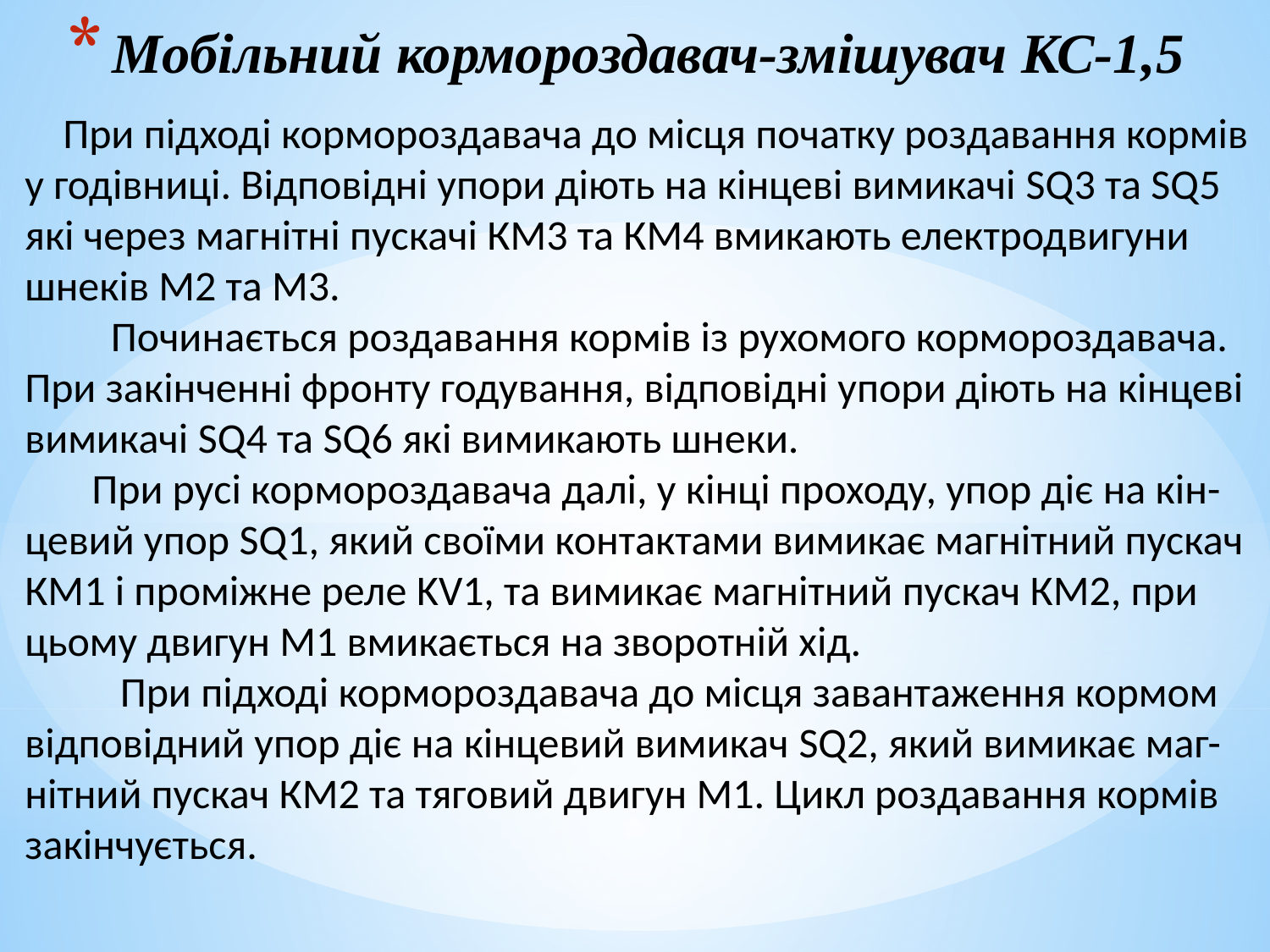

# Мобільний кормороздавач-змішувач КС-1,5
    При підході кормороздавача до місця початку роздавання кормів у годівниці. Відповідні упори діють на кінцеві вимикачі SQ3 та SQ5 які через магнітні пускачі КМ3 та КМ4 вмикають електродвигуни шнеків М2 та М3.
         Починається роздавання кормів із рухомого кормороздавача. При закінченні фронту годування, відповідні упори діють на кінцеві вимикачі SQ4 та SQ6 які вимикають шнеки.
       При русі кормороздавача далі, у кінці проходу, упор діє на кін-цевий упор SQ1, який своїми контактами вимикає магнітний пускач КМ1 і проміжне реле KV1, та вимикає магнітний пускач КМ2, при цьому двигун М1 вмикається на зворотній хід.
          При підході кормороздавача до місця завантаження кормом відповідний упор діє на кінцевий вимикач SQ2, який вимикає маг-нітний пускач КМ2 та тяговий двигун М1. Цикл роздавання кормів закінчується.